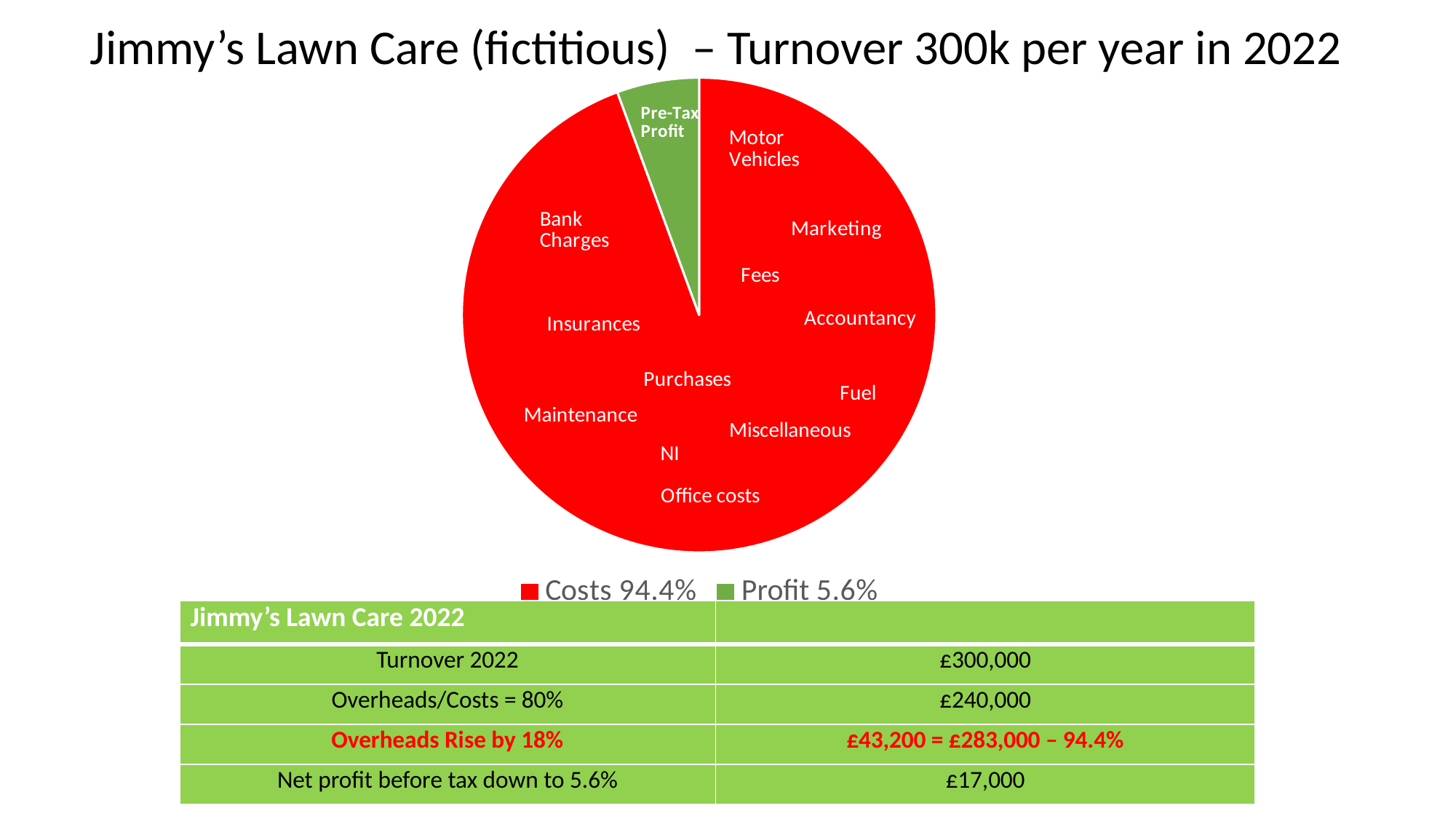

Jimmy’s Lawn Care (fictitious)  – Turnover 300k per year in 2022

### Chart

| Category | Sales |
|---|---|
| Costs 94.4% | 94.4 |
| Profit 5.6% | 5.6 |
| Jimmy’s Lawn Care 2022 |  |
| --- | --- |
| Turnover 2022 | £300,000 |
| Overheads/Costs = 80% | £240,000 |
| Overheads Rise by 18% | £43,200 = £283,000 – 94.4% |
| Net profit before tax down to 5.6% | £17,000 |